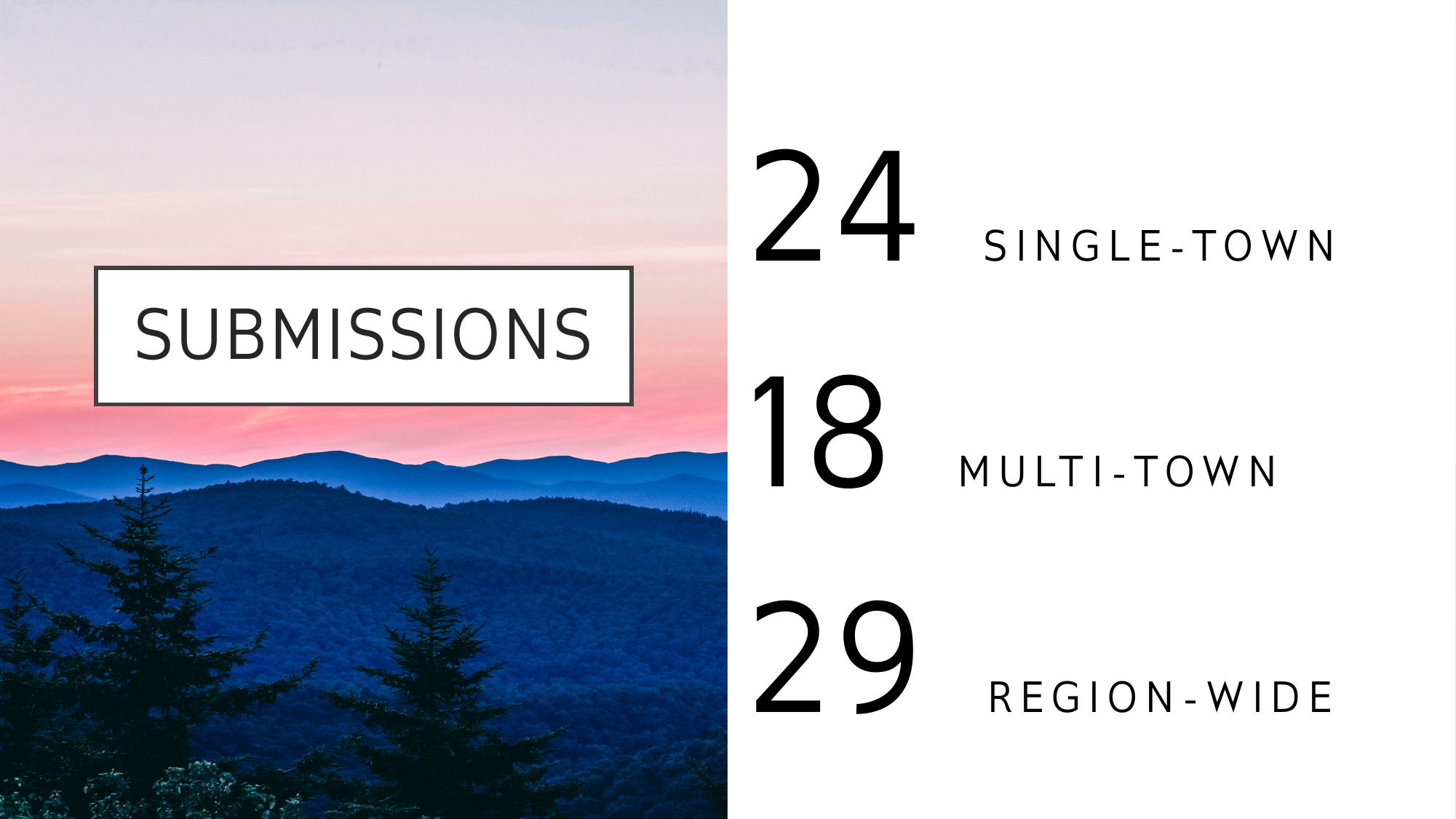

24 SINGLE-TOWN
# SUBMISSIONS
18 MULTI-TOWN

29 REGION-WIDE